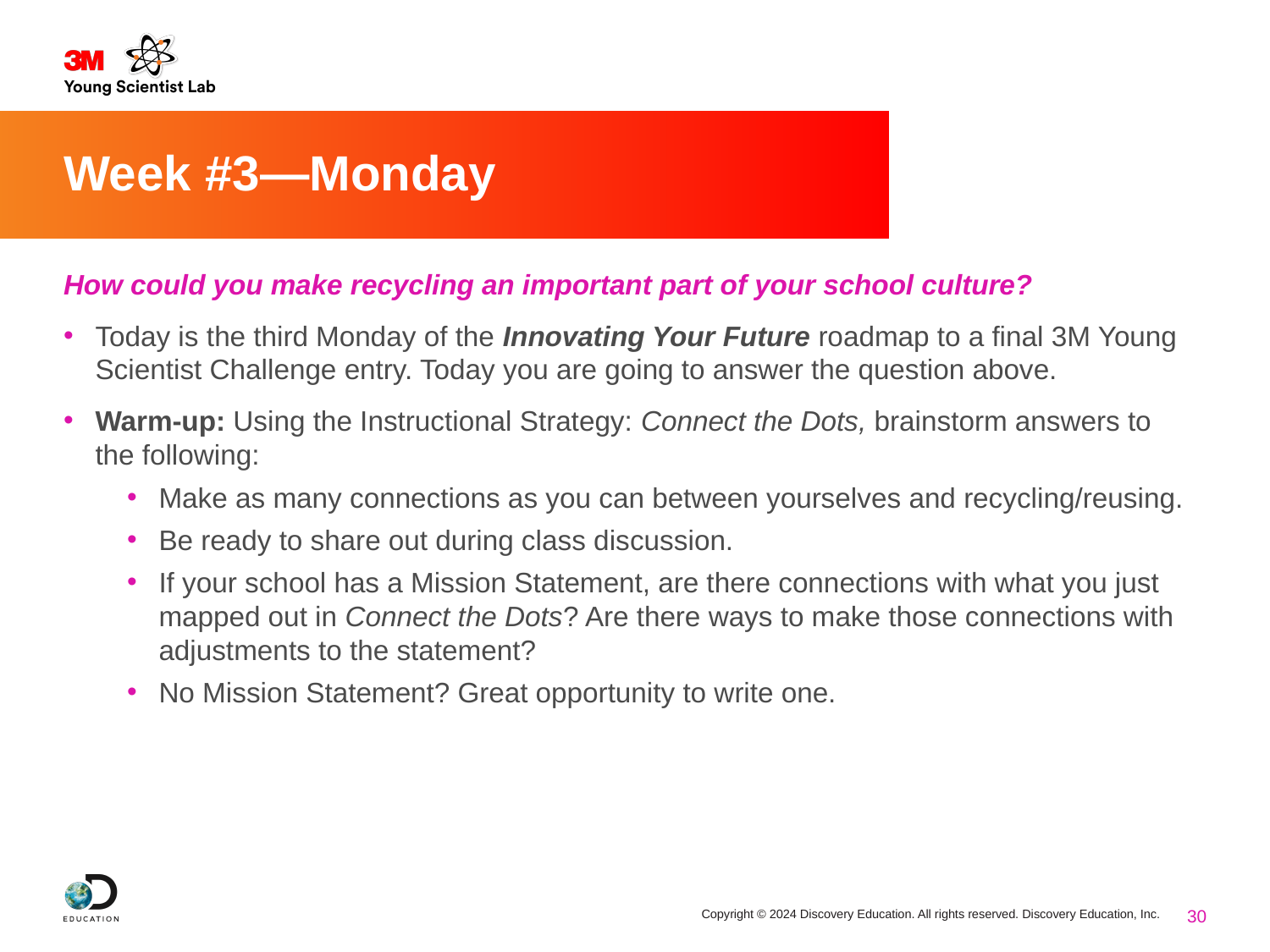

# Week #3—Monday
How could you make recycling an important part of your school culture?
Today is the third Monday of the Innovating Your Future roadmap to a final 3M Young Scientist Challenge entry. Today you are going to answer the question above.
Warm-up: Using the Instructional Strategy: Connect the Dots, brainstorm answers to the following:
Make as many connections as you can between yourselves and recycling/reusing.
Be ready to share out during class discussion.
If your school has a Mission Statement, are there connections with what you just mapped out in Connect the Dots? Are there ways to make those connections with adjustments to the statement?
No Mission Statement? Great opportunity to write one.